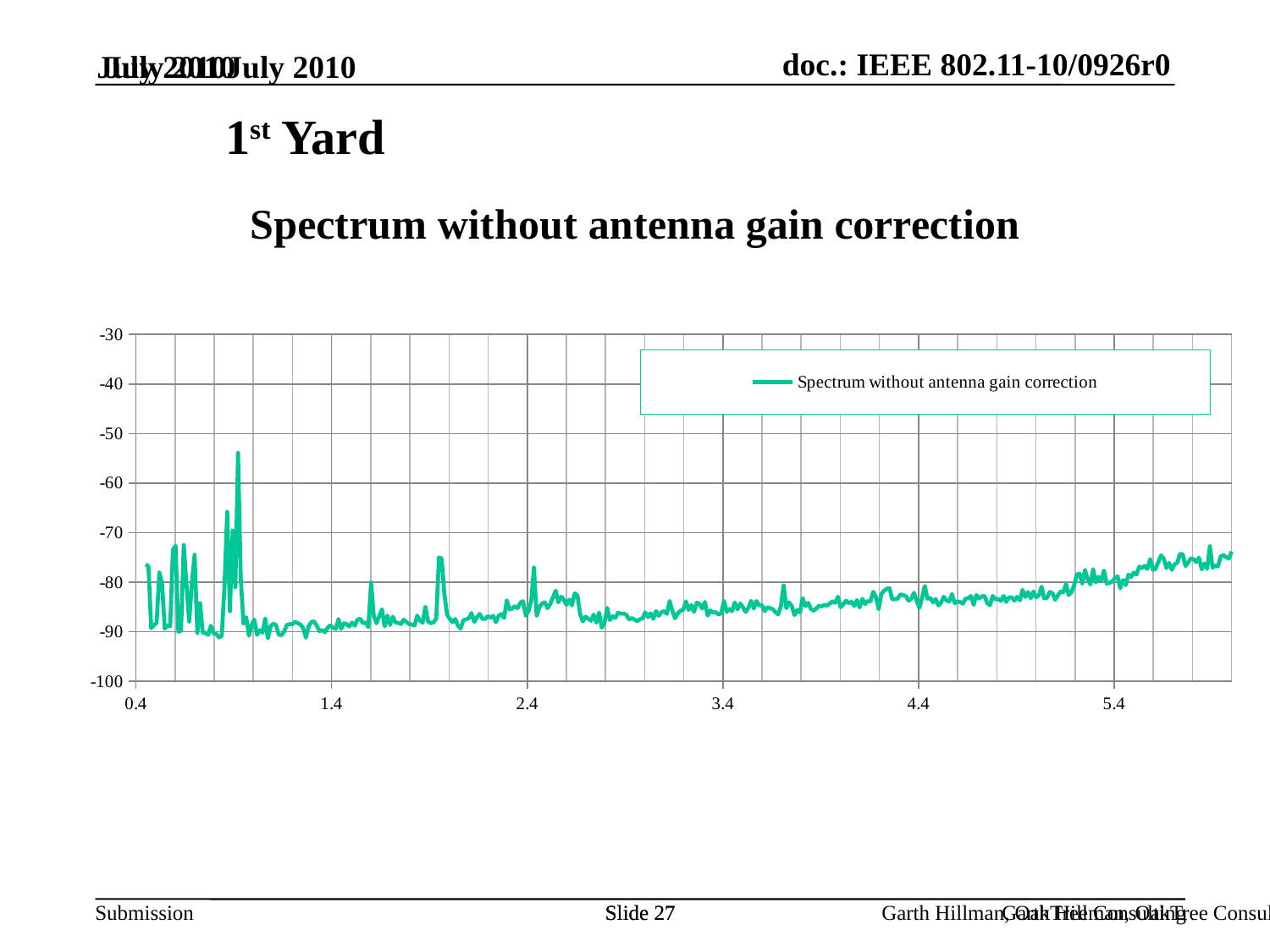

July 2010July 2010
July 2010
1st Yard

### Chart:

| Category |  |
|---|---|
Slide 27
Slide 27
Garth Hillman, OakTree Consulting
Garth Hillman, OakTree Consulting